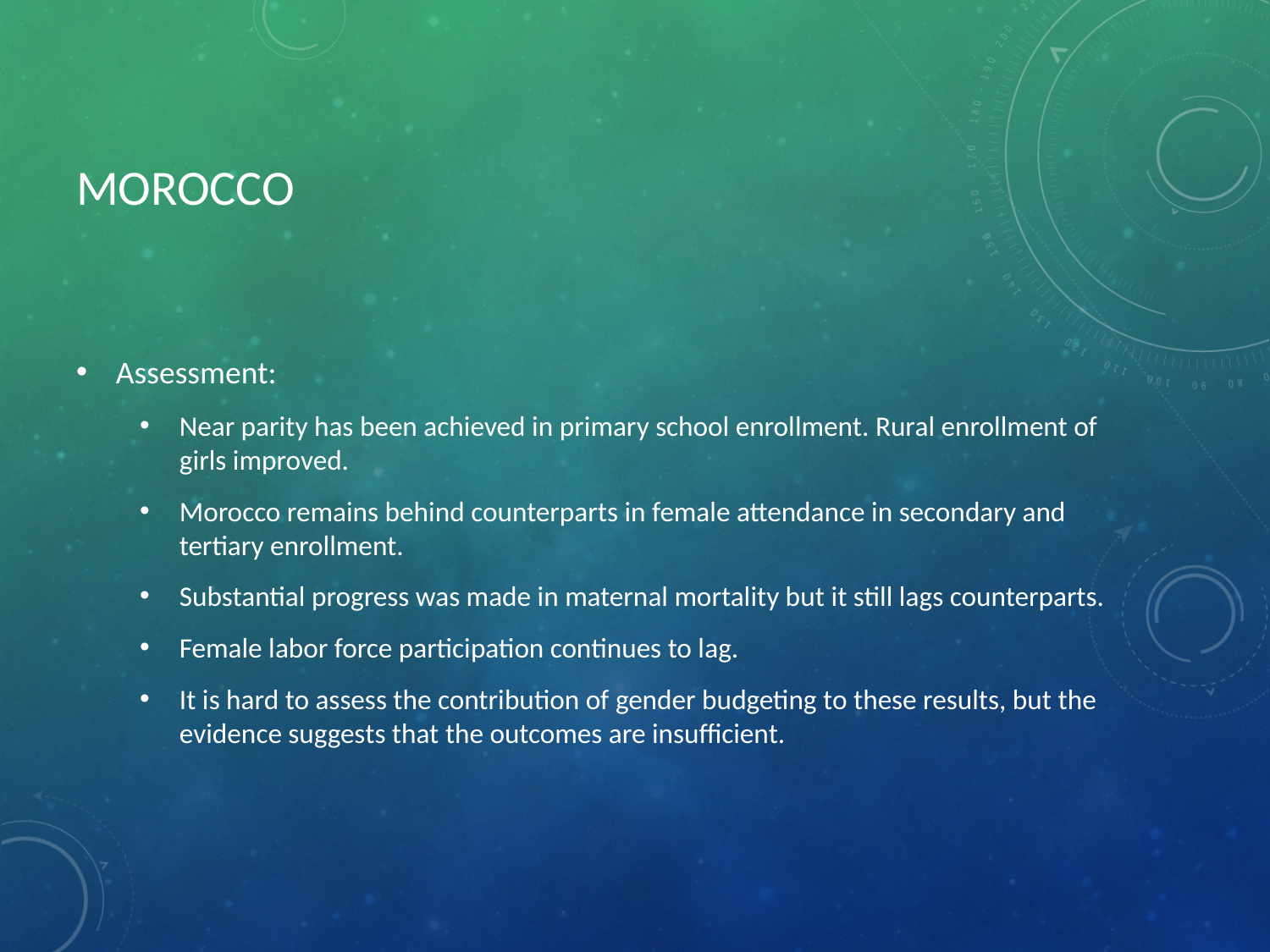

# Morocco
Assessment:
Near parity has been achieved in primary school enrollment. Rural enrollment of girls improved.
Morocco remains behind counterparts in female attendance in secondary and tertiary enrollment.
Substantial progress was made in maternal mortality but it still lags counterparts.
Female labor force participation continues to lag.
It is hard to assess the contribution of gender budgeting to these results, but the evidence suggests that the outcomes are insufficient.